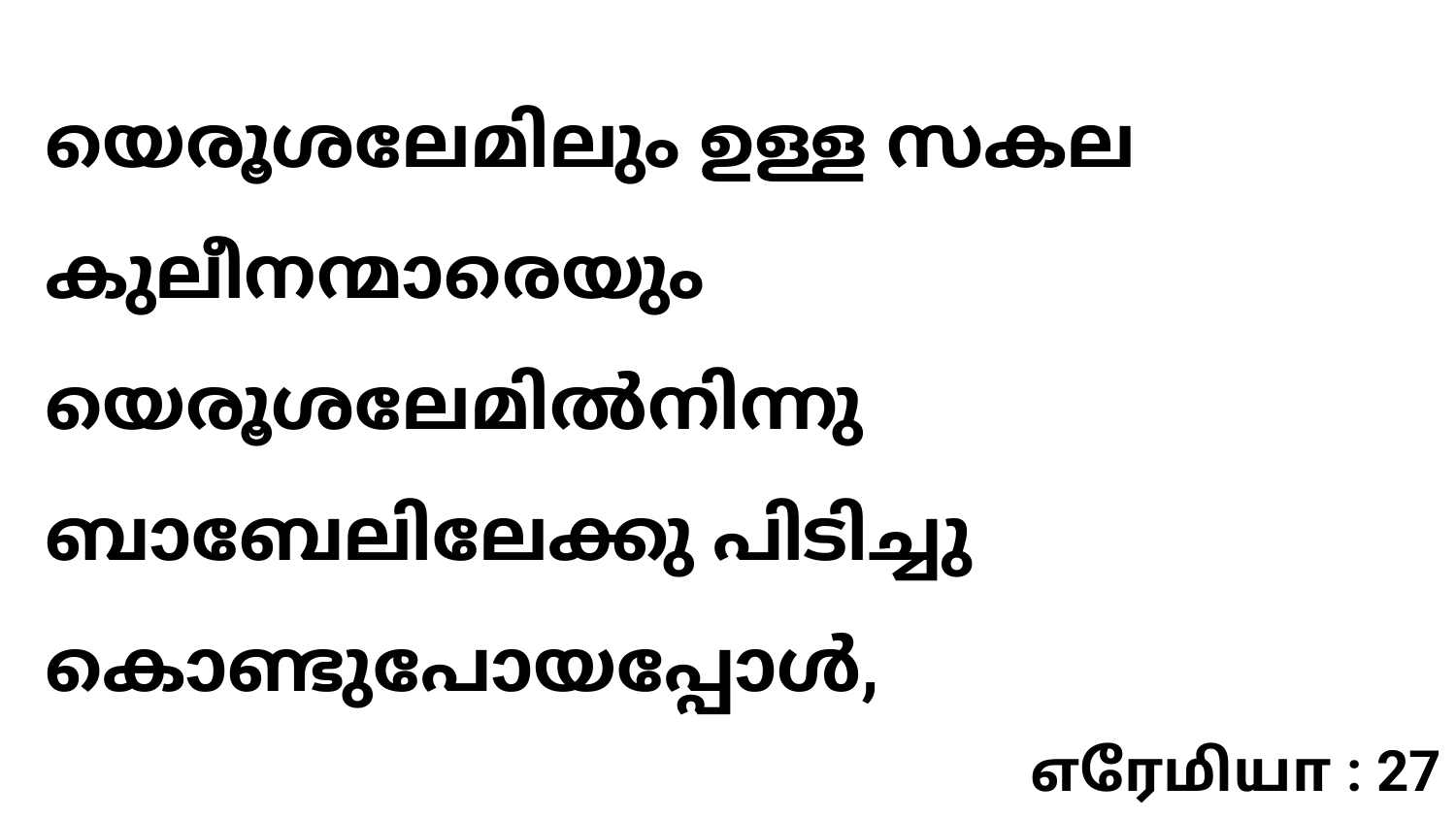

യെരൂശലേമിലും ഉള്ള സകല കുലീനന്മാരെയും യെരൂശലേമിൽനിന്നു ബാബേലിലേക്കു പിടിച്ചു കൊണ്ടുപോയപ്പോൾ,
எரேமியா : 27